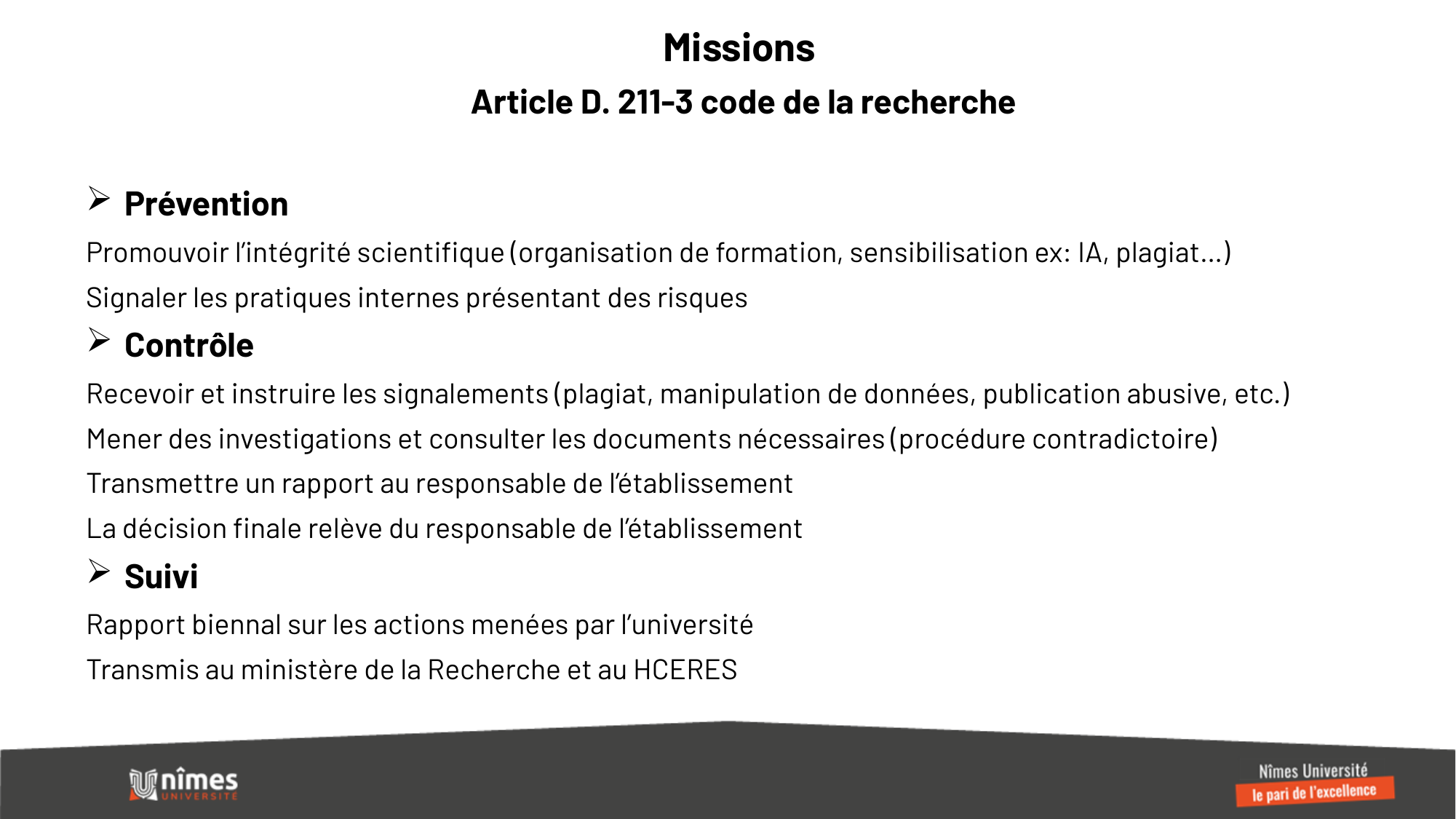

Missions
Article D. 211-3 code de la recherche

Prévention
Promouvoir l’intégrité scientifique (organisation de formation, sensibilisation ex: IA, plagiat…)
Signaler les pratiques internes présentant des risques
Contrôle
Recevoir et instruire les signalements (plagiat, manipulation de données, publication abusive, etc.)
Mener des investigations et consulter les documents nécessaires (procédure contradictoire)
Transmettre un rapport au responsable de l’établissement
La décision finale relève du responsable de l’établissement
Suivi
Rapport biennal sur les actions menées par l’université
Transmis au ministère de la Recherche et au HCERES